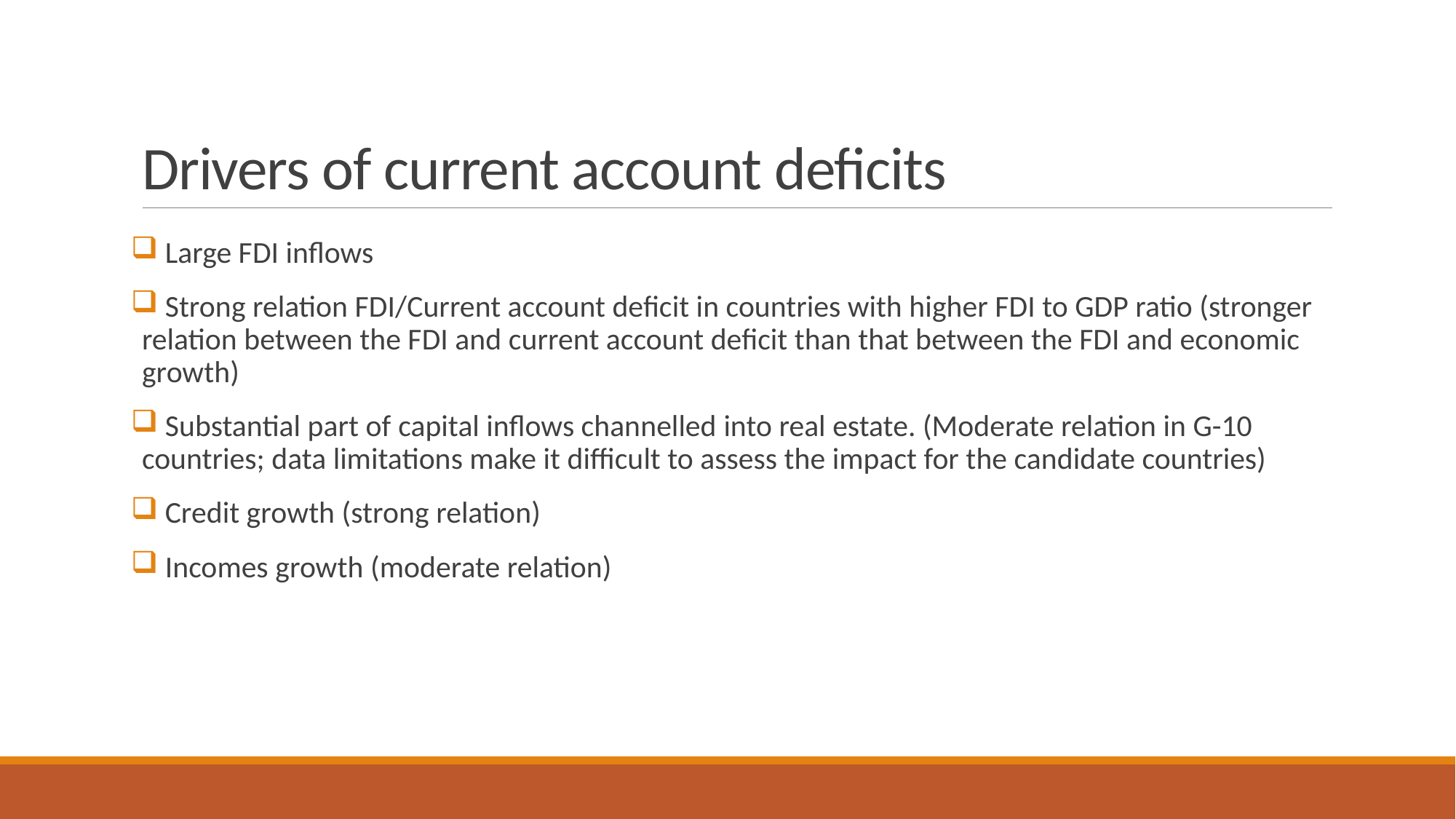

# Drivers of current account deficits
 Large FDI inflows
 Strong relation FDI/Current account deficit in countries with higher FDI to GDP ratio (stronger relation between the FDI and current account deficit than that between the FDI and economic growth)
 Substantial part of capital inflows channelled into real estate. (Moderate relation in G-10 countries; data limitations make it difficult to assess the impact for the candidate countries)
 Credit growth (strong relation)
 Incomes growth (moderate relation)